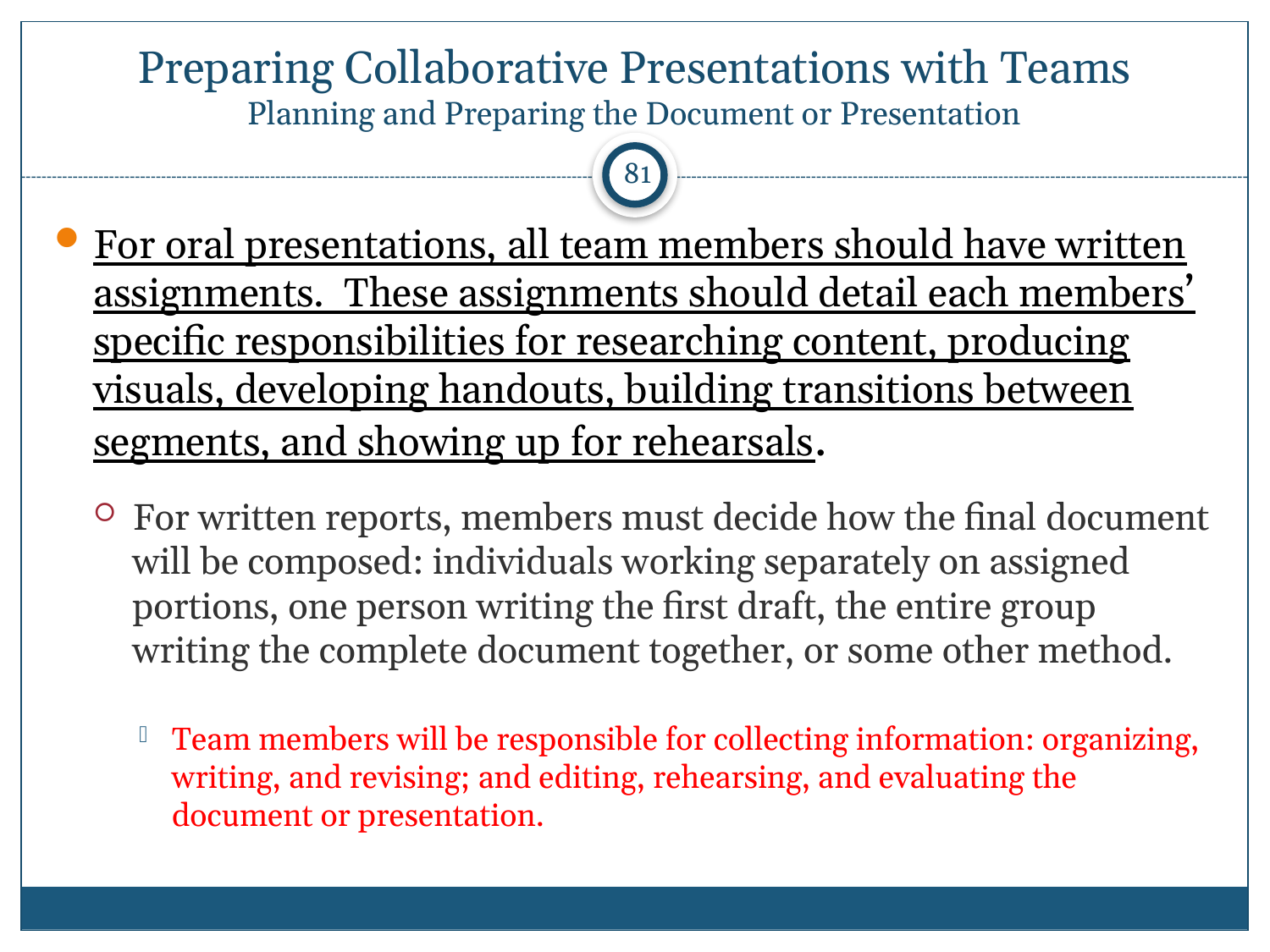

# Preparing Collaborative Presentations with Teams Planning and Preparing the Document or Presentation
81
For oral presentations, all team members should have written assignments.  These assignments should detail each members’ specific responsibilities for researching content, producing visuals, developing handouts, building transitions between segments, and showing up for rehearsals.

For written reports, members must decide how the final document will be composed: individuals working separately on assigned portions, one person writing the first draft, the entire group writing the complete document together, or some other method.

Team members will be responsible for collecting information: organizing, writing, and revising; and editing, rehearsing, and evaluating the document or presentation.